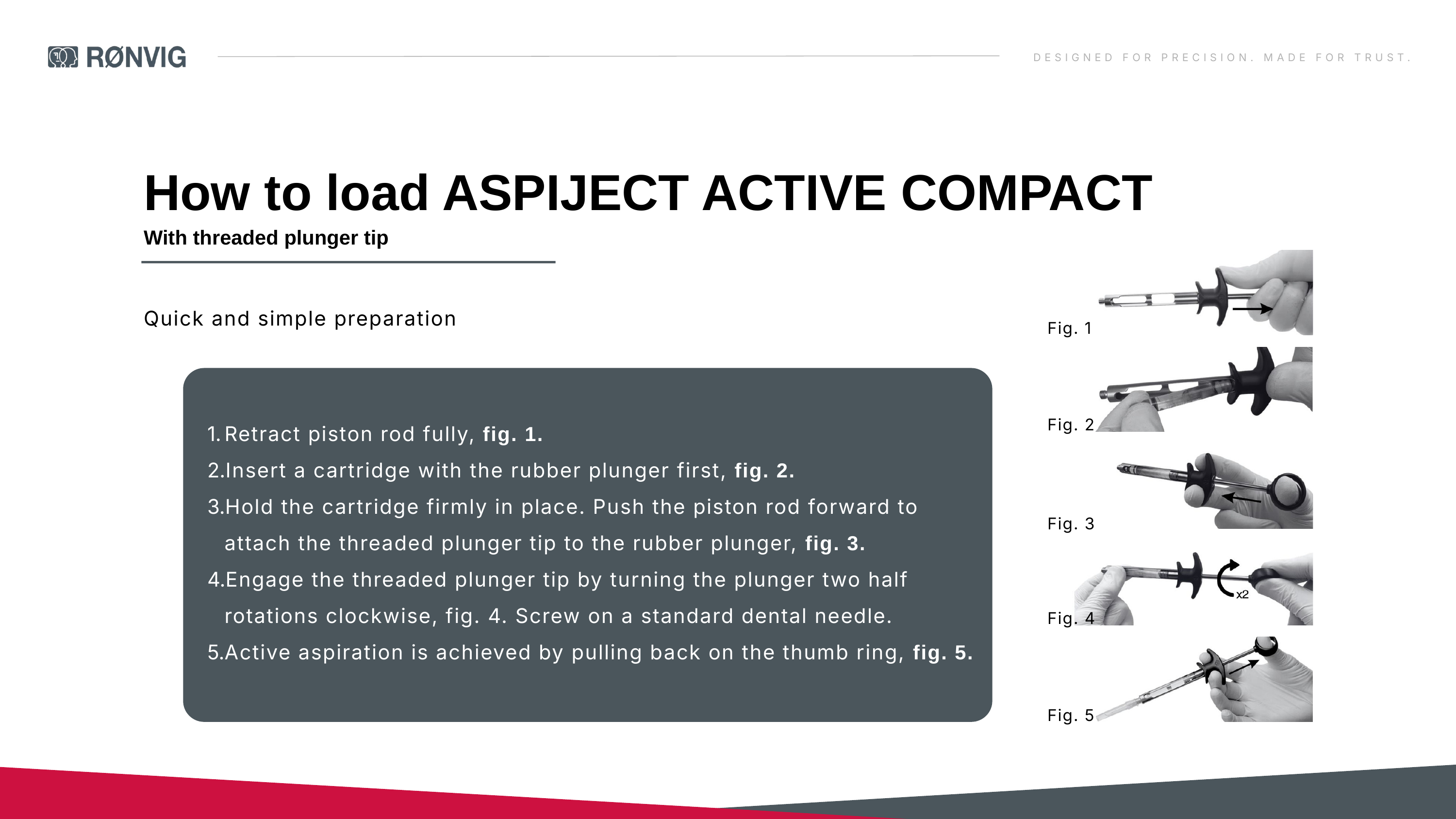

DESIGNED FOR PRECISION. MADE FOR TRUST.

How to load ASPIJECT ACTIVE COMPACT
With threaded plunger tip

Quick and simple preparation
Fig. 1

Fig. 2
Retract piston rod fully, fig. 1.
Insert a cartridge with the rubber plunger first, fig. 2.
Hold the cartridge firmly in place. Push the piston rod forward to attach the threaded plunger tip to the rubber plunger, fig. 3.
Engage the threaded plunger tip by turning the plunger two half rotations clockwise, fig. 4. Screw on a standard dental needle.
Active aspiration is achieved by pulling back on the thumb ring, fig. 5.

Fig. 3

Fig. 4

Fig. 5